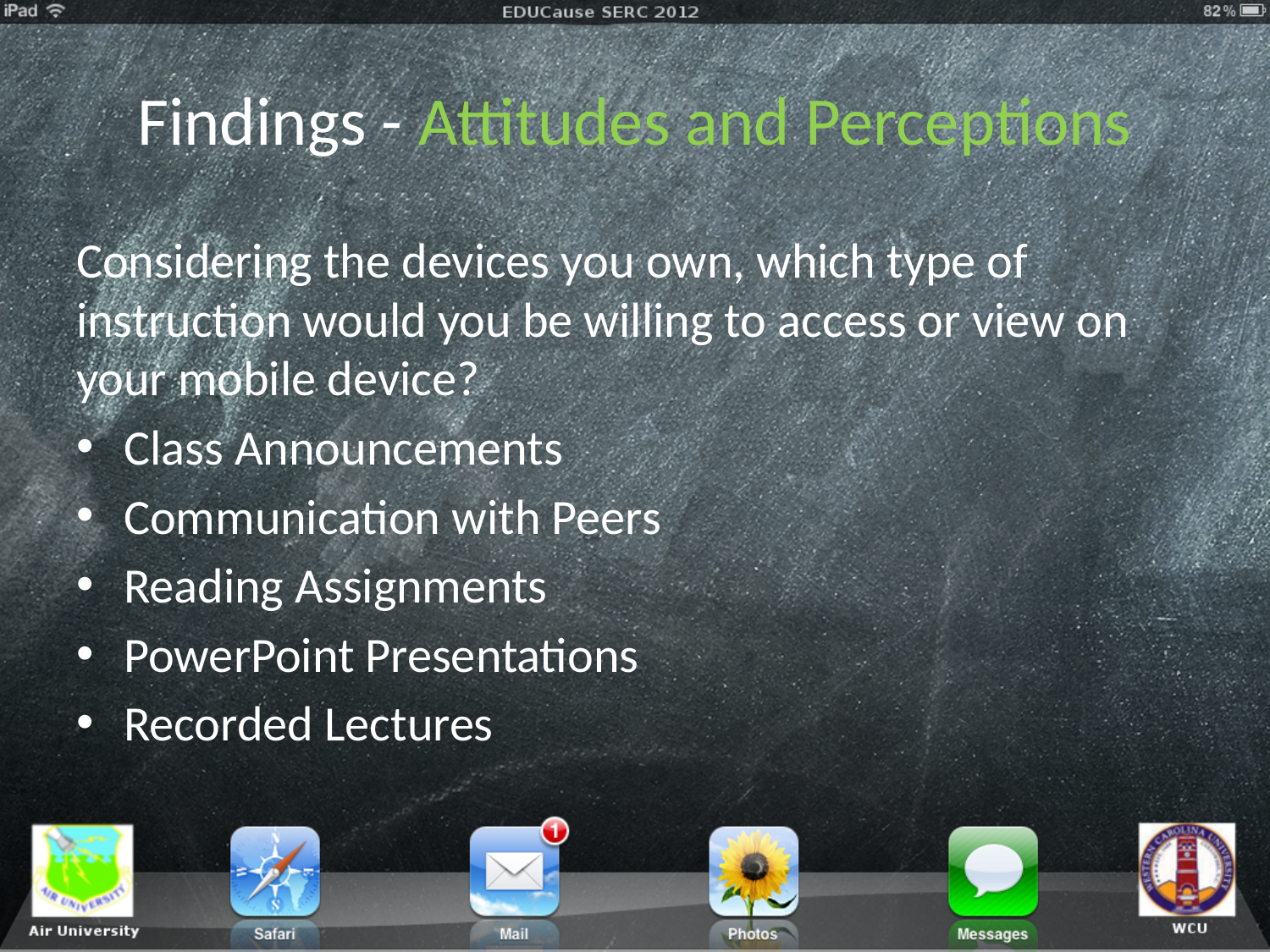

# Findings - Attitudes and Perceptions
Considering the devices you own, which type of instruction would you be willing to access or view on your mobile device?
Class Announcements
Communication with Peers
Reading Assignments
PowerPoint Presentations
Recorded Lectures